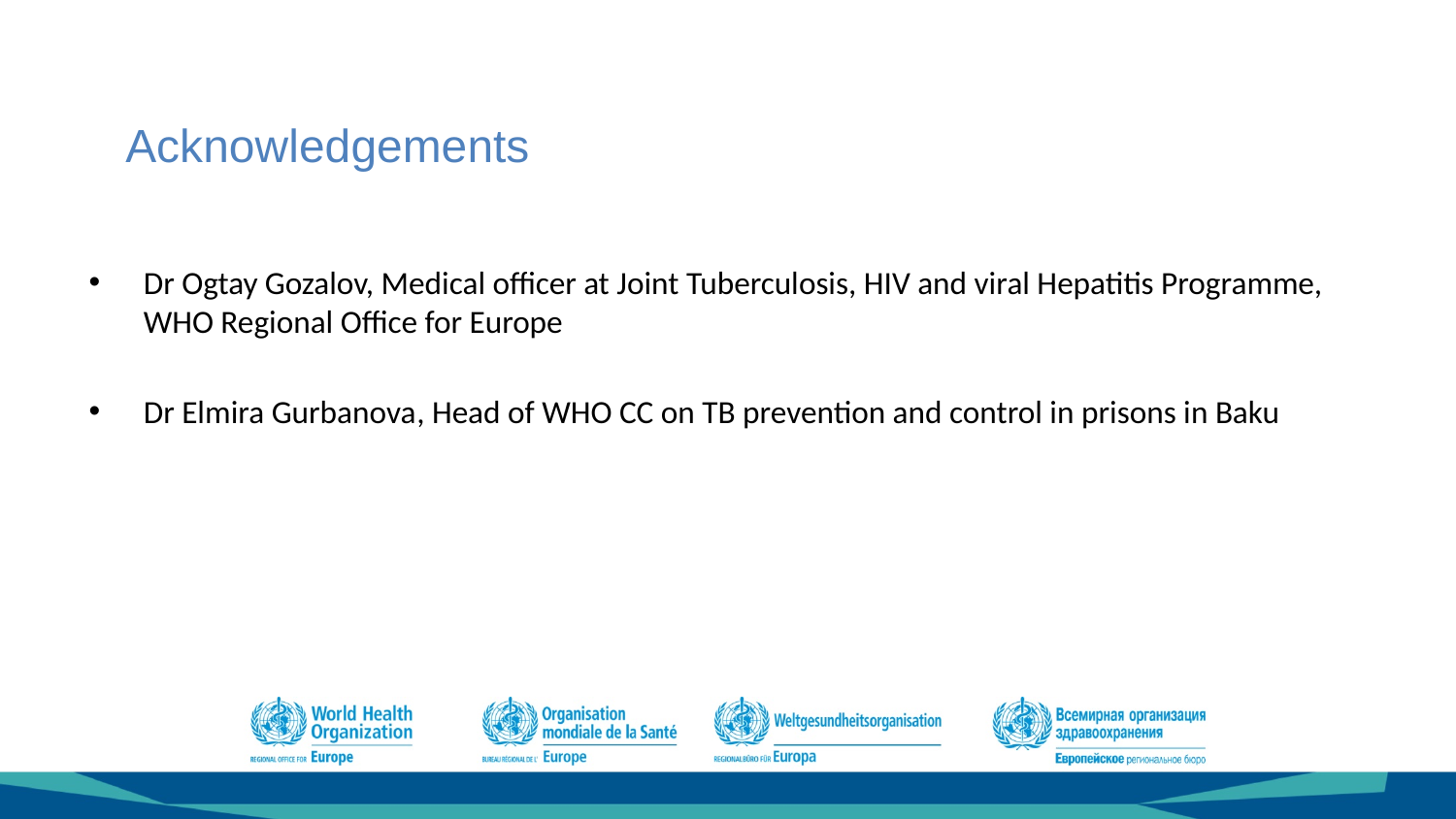

# Acknowledgements
Dr Ogtay Gozalov, Medical officer at Joint Tuberculosis, HIV and viral Hepatitis Programme, WHO Regional Office for Europe

Dr Elmira Gurbanova, Head of WHO CC on TB prevention and control in prisons in Baku